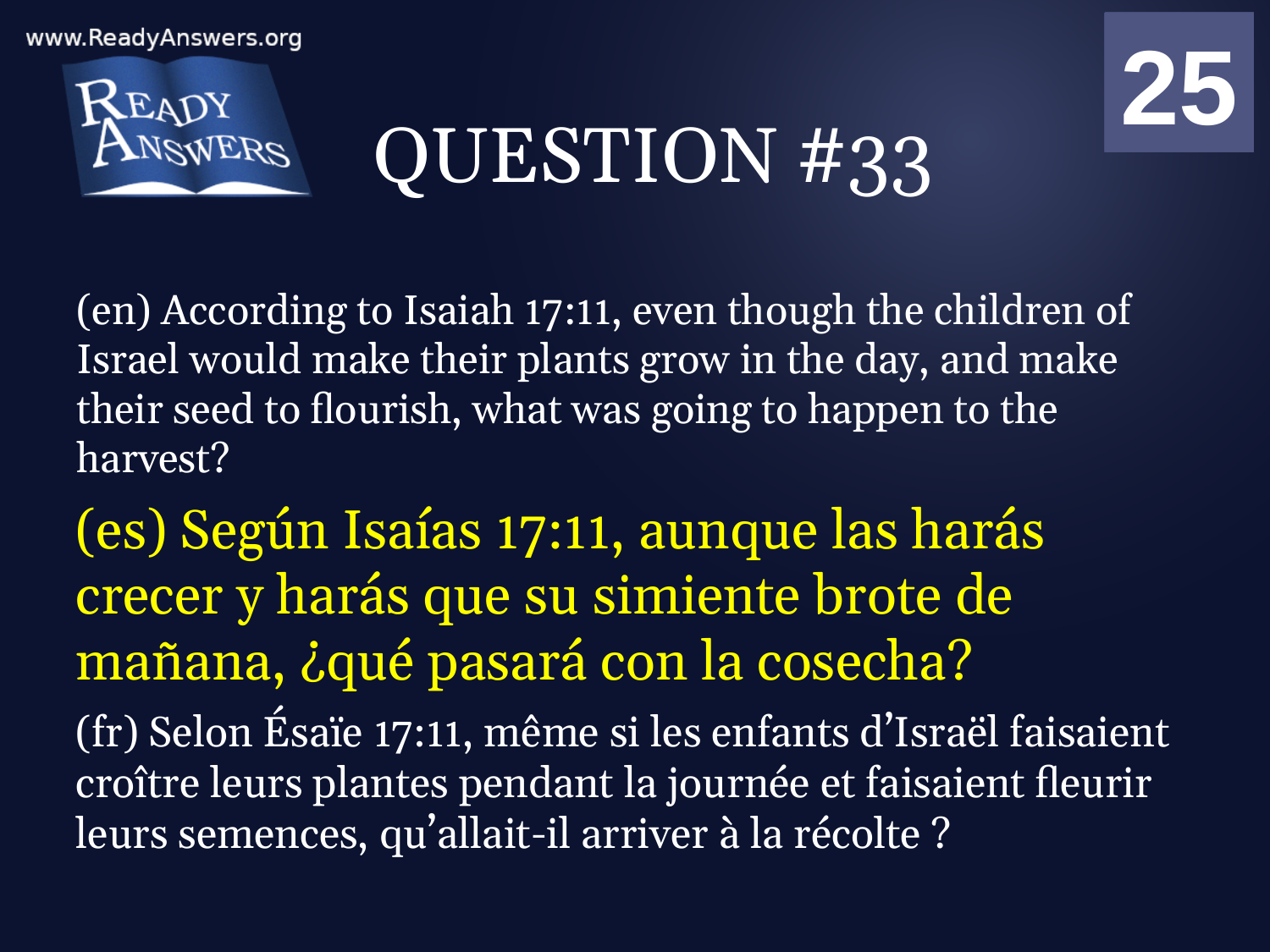

01
02
03
04
05
06
07
08
09
10
11
12
13
14
15
16
17
18
19
20
21
22
23
24
25
00
# QUESTION #33
(en) According to Isaiah 17:11, even though the children of Israel would make their plants grow in the day, and make their seed to flourish, what was going to happen to the harvest?
(es) Según Isaías 17:11, aunque las harás crecer y harás que su simiente brote de mañana, ¿qué pasará con la cosecha?
(fr) Selon Ésaïe 17:11, même si les enfants d’Israël faisaient croître leurs plantes pendant la journée et faisaient fleurir leurs semences, qu’allait-il arriver à la récolte ?